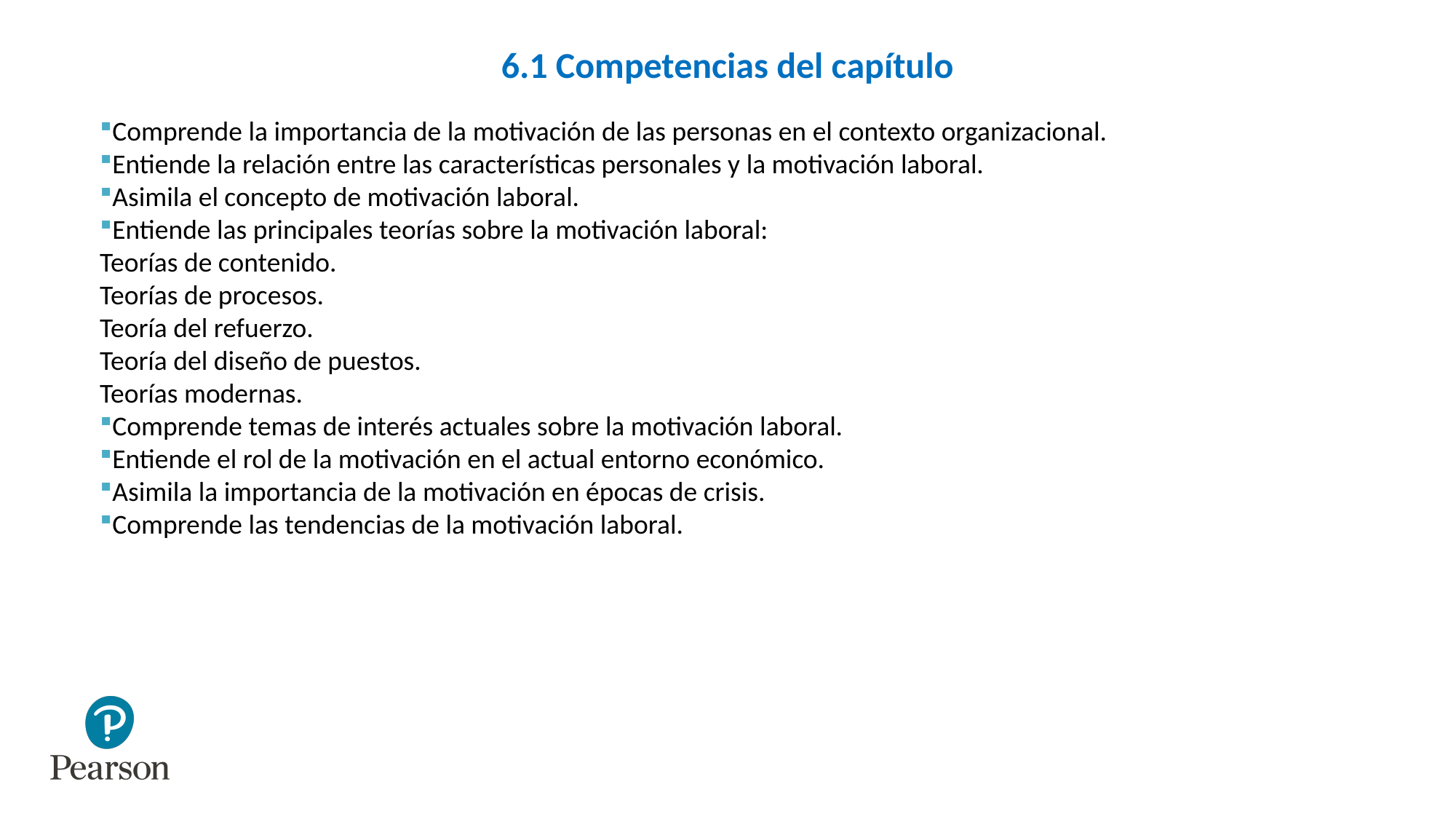

6.1 Competencias del capítulo
Comprende la importancia de la motivación de las personas en el contexto organizacional.
Entiende la relación entre las características personales y la motivación laboral.
Asimila el concepto de motivación laboral.
Entiende las principales teorías sobre la motivación laboral:
Teorías de contenido.
Teorías de procesos.
Teoría del refuerzo.
Teoría del diseño de puestos.
Teorías modernas.
Comprende temas de interés actuales sobre la motivación laboral.
Entiende el rol de la motivación en el actual entorno económico.
Asimila la importancia de la motivación en épocas de crisis.
Comprende las tendencias de la motivación laboral.